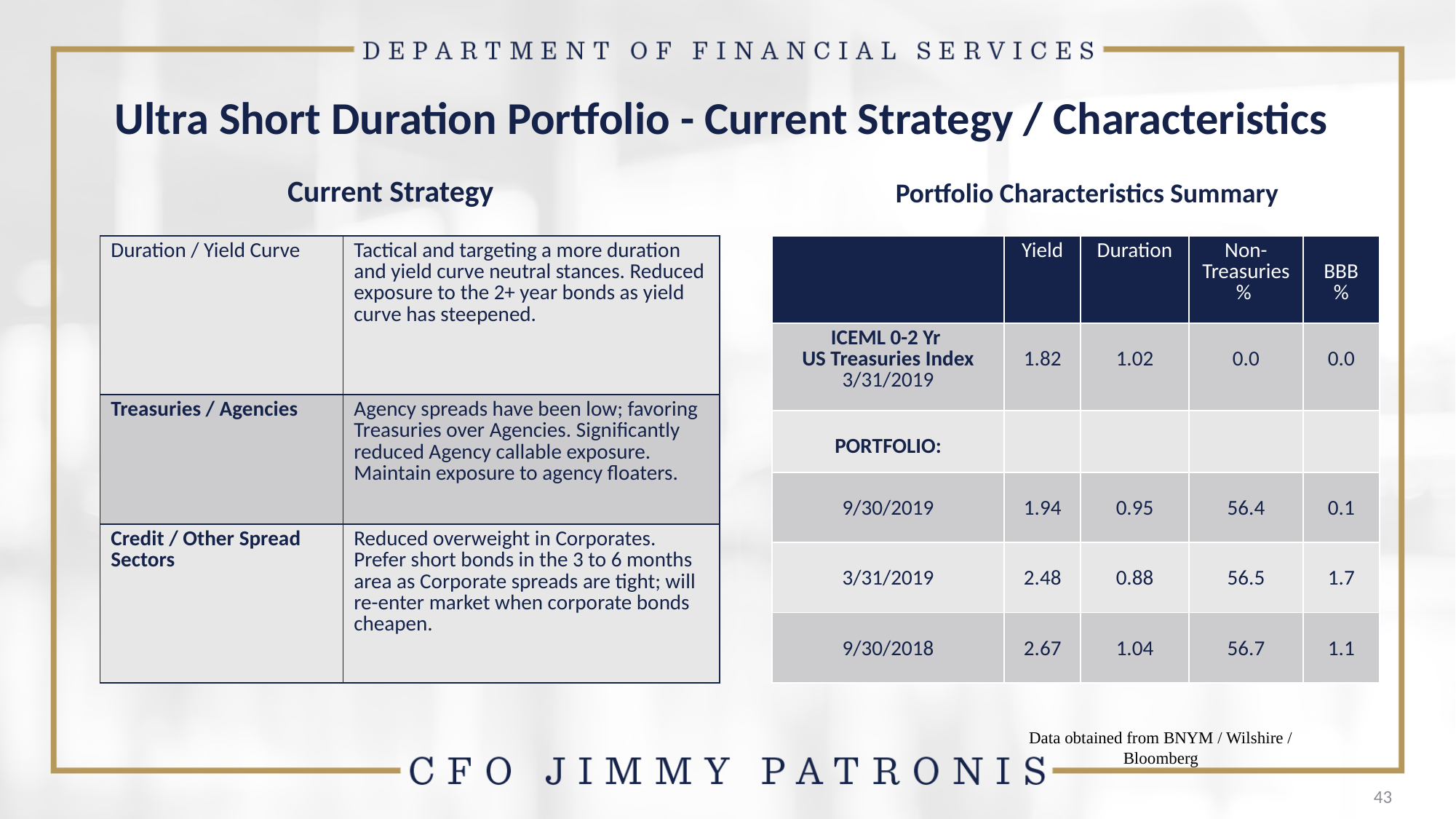

# Ultra Short Duration Portfolio - Current Strategy / Characteristics
Current Strategy
Portfolio Characteristics Summary
| Duration / Yield Curve | Tactical and targeting a more duration and yield curve neutral stances. Reduced exposure to the 2+ year bonds as yield curve has steepened. |
| --- | --- |
| Treasuries / Agencies | Agency spreads have been low; favoring Treasuries over Agencies. Significantly reduced Agency callable exposure. Maintain exposure to agency floaters. |
| Credit / Other Spread Sectors | Reduced overweight in Corporates. Prefer short bonds in the 3 to 6 months area as Corporate spreads are tight; will re-enter market when corporate bonds cheapen. |
|  | Yield | Duration | Non- Treasuries % | BBB % |
| --- | --- | --- | --- | --- |
| ICEML 0-2 Yr US Treasuries Index 3/31/2019 | 1.82 | 1.02 | 0.0 | 0.0 |
| PORTFOLIO: |  |  |  |  |
| 9/30/2019 | 1.94 | 0.95 | 56.4 | 0.1 |
| 3/31/2019 | 2.48 | 0.88 | 56.5 | 1.7 |
| 9/30/2018 | 2.67 | 1.04 | 56.7 | 1.1 |
Data obtained from BNYM / Wilshire / Bloomberg
43